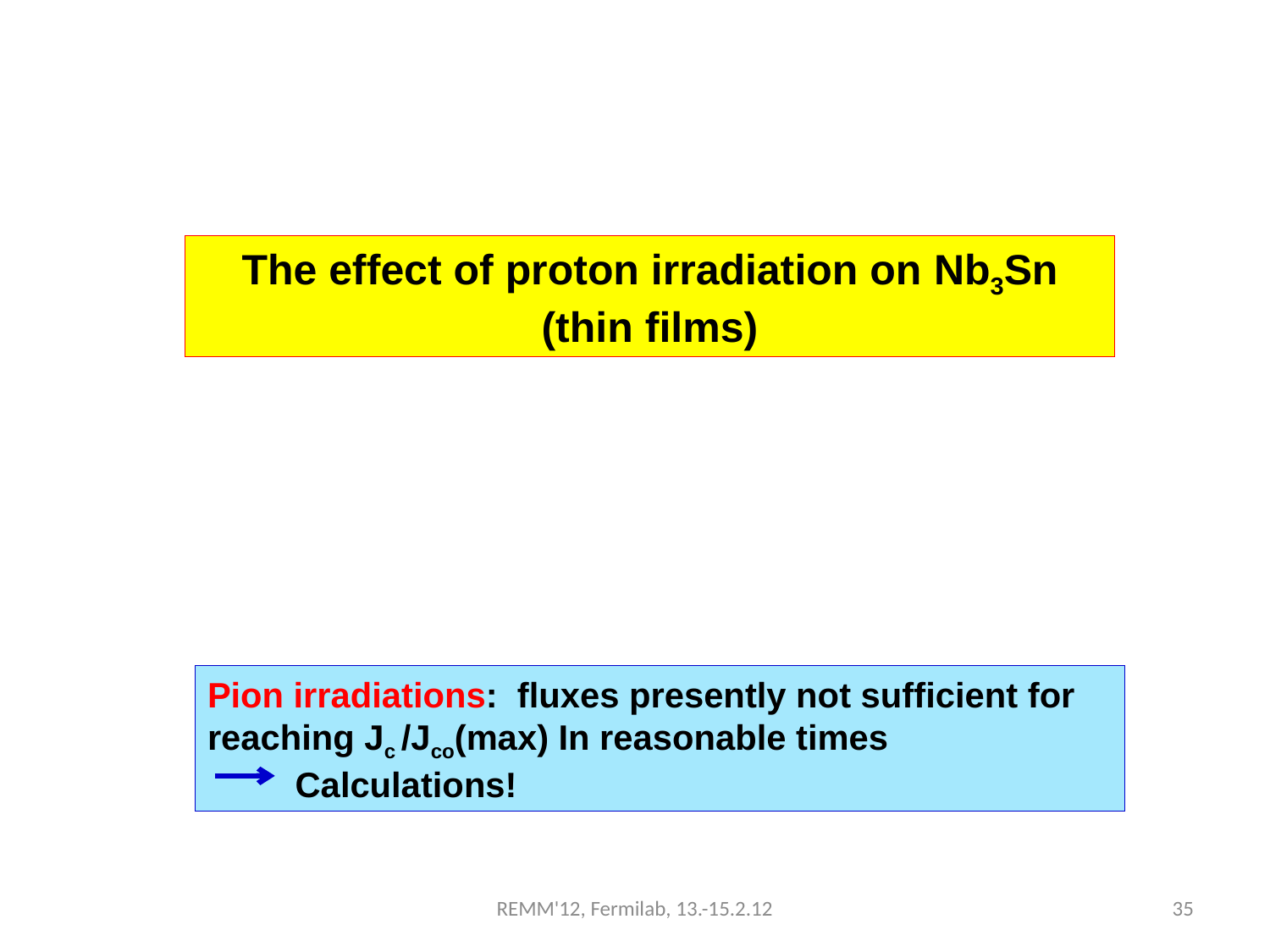

The effect of proton irradiation on Nb3Sn (thin films)
Pion irradiations:  fluxes presently not sufficient for reaching Jc /Jco(max) In reasonable times
         Calculations!
REMM'12, Fermilab, 13.-15.2.12
35